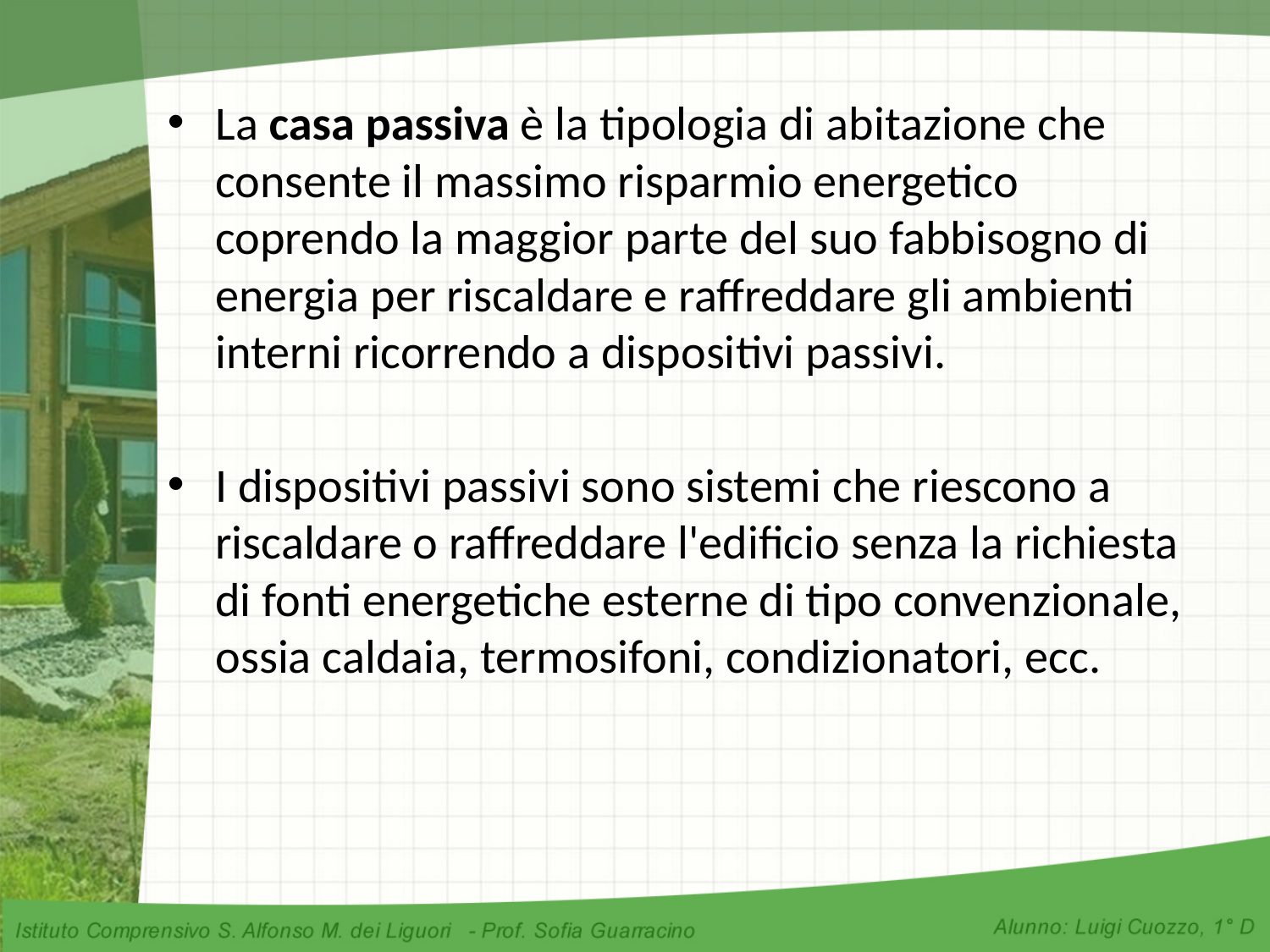

La casa passiva è la tipologia di abitazione che consente il massimo risparmio energetico coprendo la maggior parte del suo fabbisogno di energia per riscaldare e raffreddare gli ambienti interni ricorrendo a dispositivi passivi.

I dispositivi passivi sono sistemi che riescono a riscaldare o raffreddare l'edificio senza la richiesta di fonti energetiche esterne di tipo convenzionale, ossia caldaia, termosifoni, condizionatori, ecc.